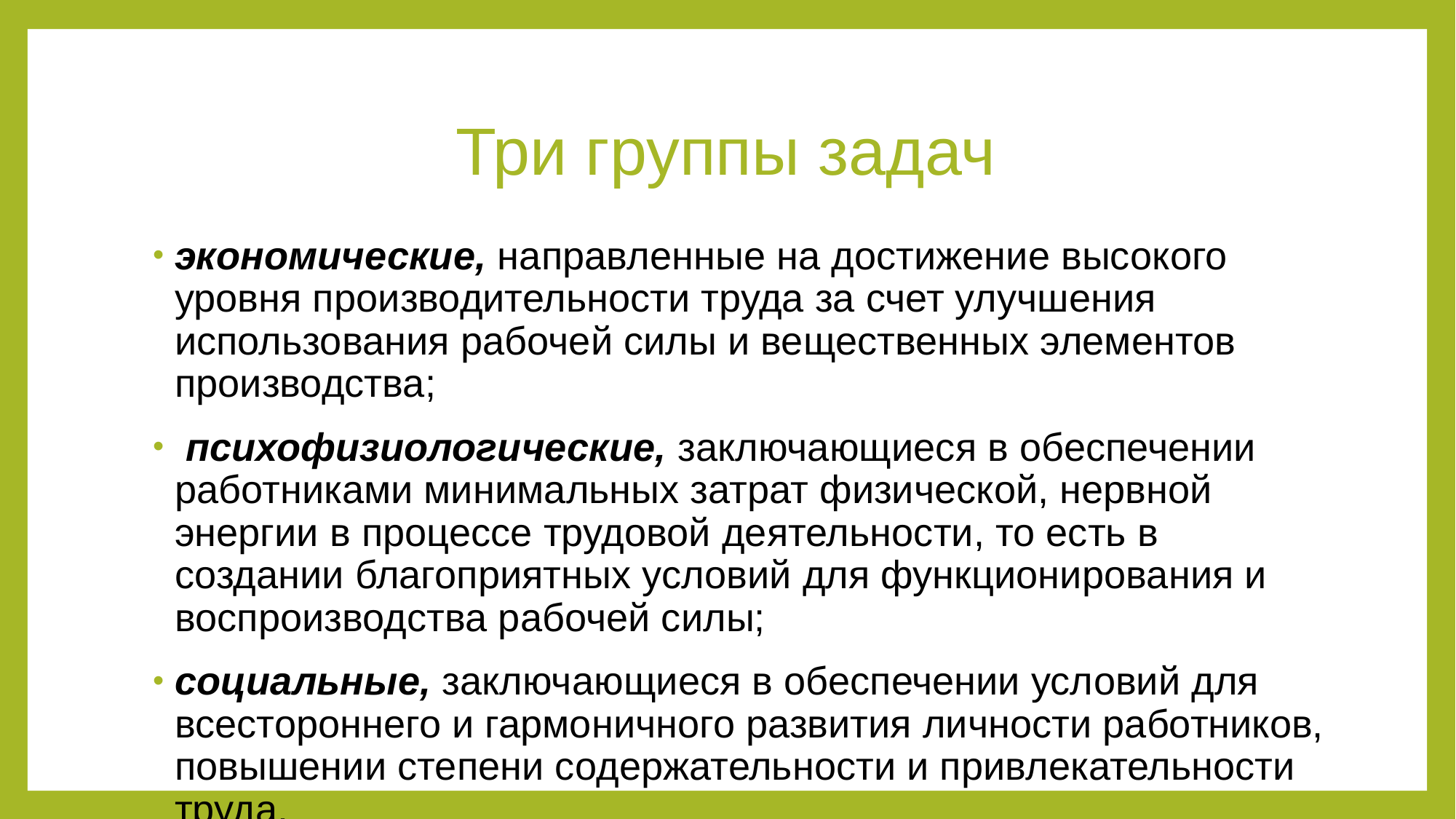

# Три группы задач
экономические, направленные на достижение высокого уровня производительности труда за счет улучшения использования рабочей силы и вещественных элементов производства;
 психофизиологические, заключающиеся в обеспечении работниками минимальных затрат физической, нервной энергии в процессе трудовой деятельности, то есть в создании благоприятных условий для функционирования и воспроизводства рабочей силы;
социальные, заключающиеся в обеспечении условий для всестороннего и гармоничного развития личности работников, повышении степени содержательности и привлекательности труда.